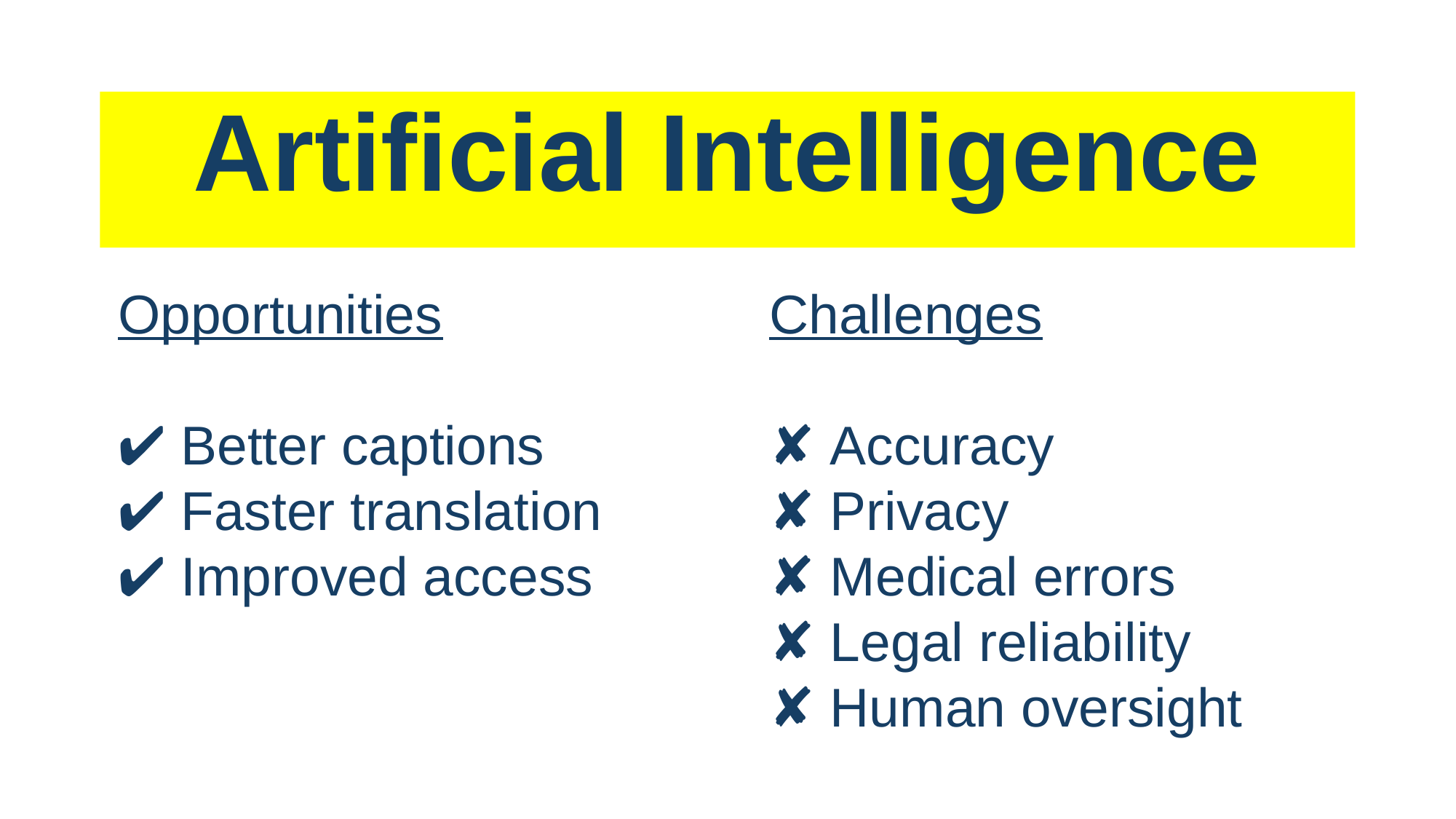

Artificial Intelligence
Opportunities

✔ Better captions
✔ Faster translation
✔ Improved access
Challenges

✘ Accuracy
✘ Privacy
✘ Medical errors
✘ Legal reliability
✘ Human oversight